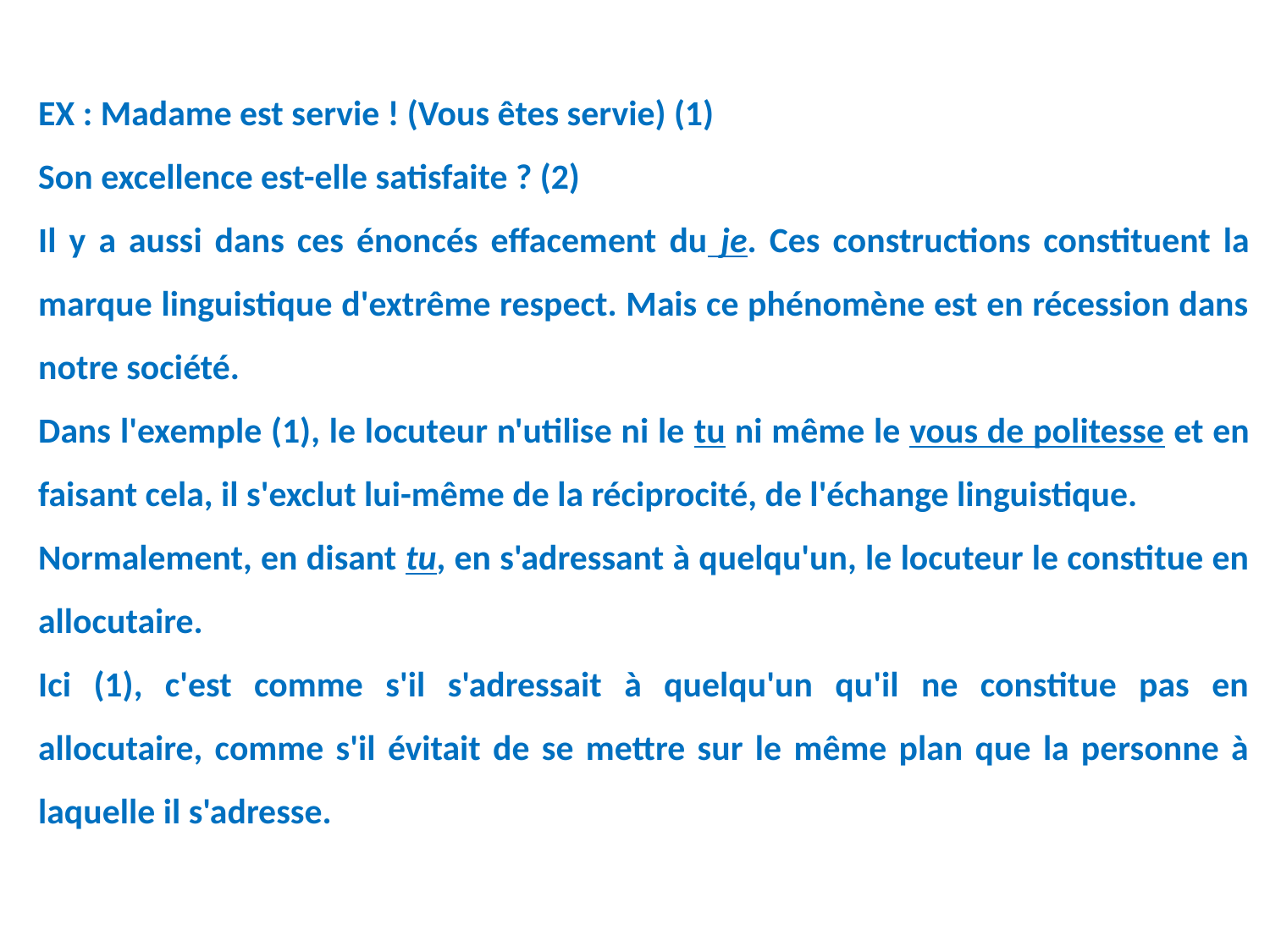

EX : Madame est servie ! (Vous êtes servie) (1)
Son excellence est-elle satisfaite ? (2)
Il y a aussi dans ces énoncés effacement du je. Ces constructions constituent la marque linguistique d'extrême respect. Mais ce phénomène est en récession dans notre société.
Dans l'exemple (1), le locuteur n'utilise ni le tu ni même le vous de politesse et en faisant cela, il s'exclut lui-même de la réciprocité, de l'échange linguistique.
Normalement, en disant tu, en s'adressant à quelqu'un, le locuteur le constitue en allocutaire.
Ici (1), c'est comme s'il s'adressait à quelqu'un qu'il ne constitue pas en allocutaire, comme s'il évitait de se mettre sur le même plan que la personne à laquelle il s'adresse.